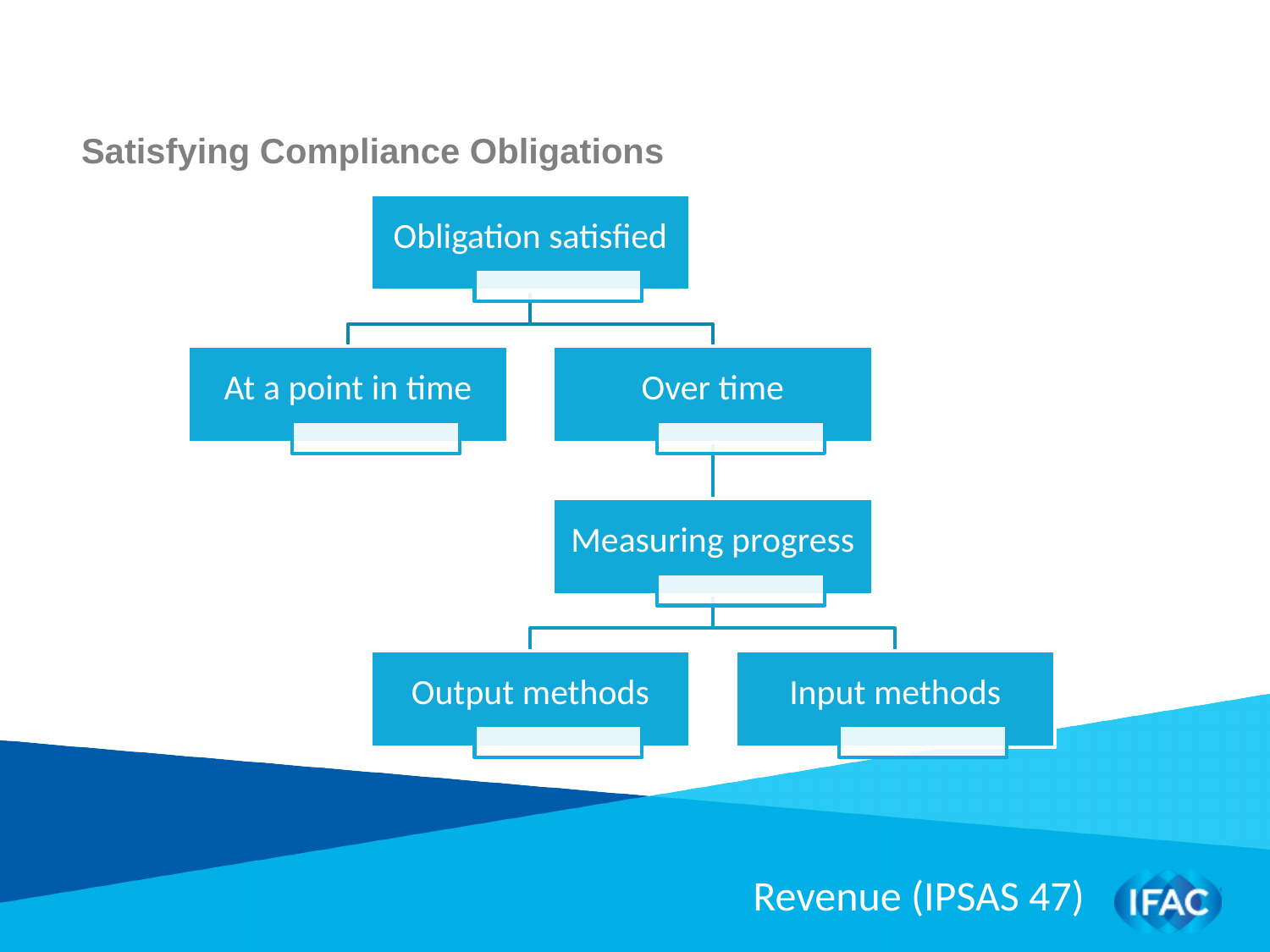

Satisfying Compliance Obligations
Obligation satisfied

At a point in time

Over time

Measuring progress

Output methods

Input methods

Revenue (IPSAS 47)